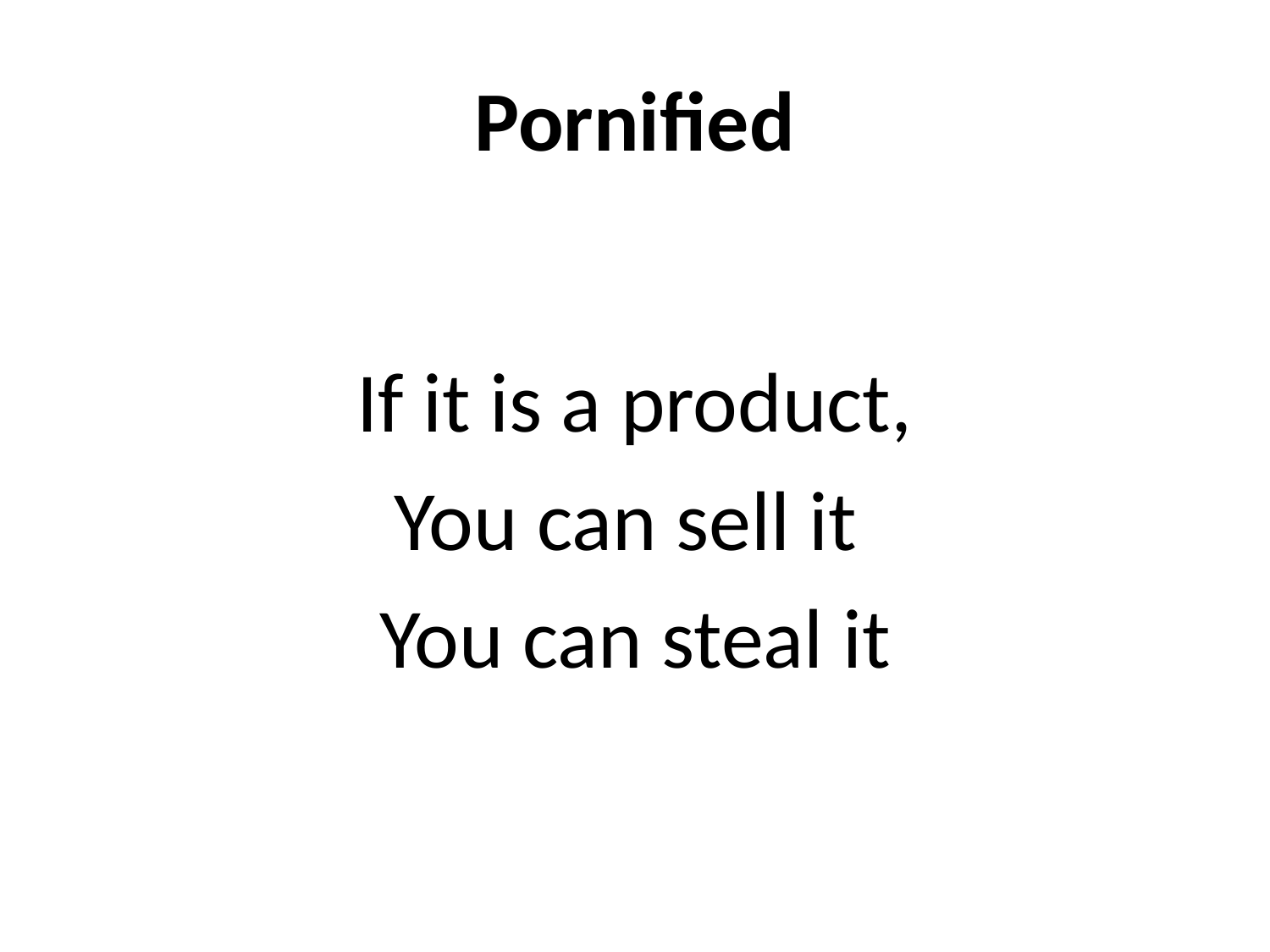

# Pornified

If it is a product,
You can sell it
You can steal it